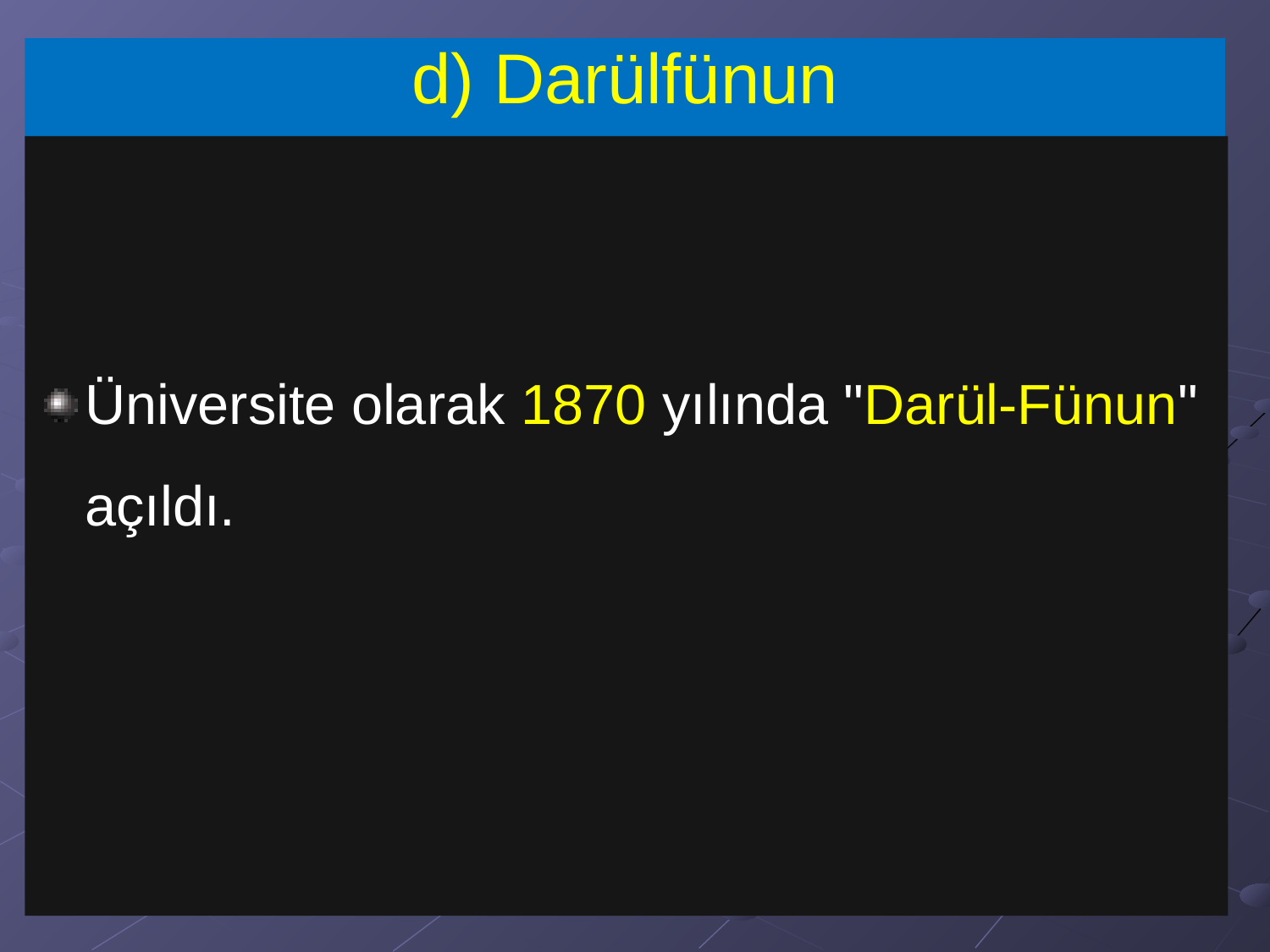

# d) Darülfünun

Üniversite olarak 1870 yılında "Darül-Fünun" açıldı.